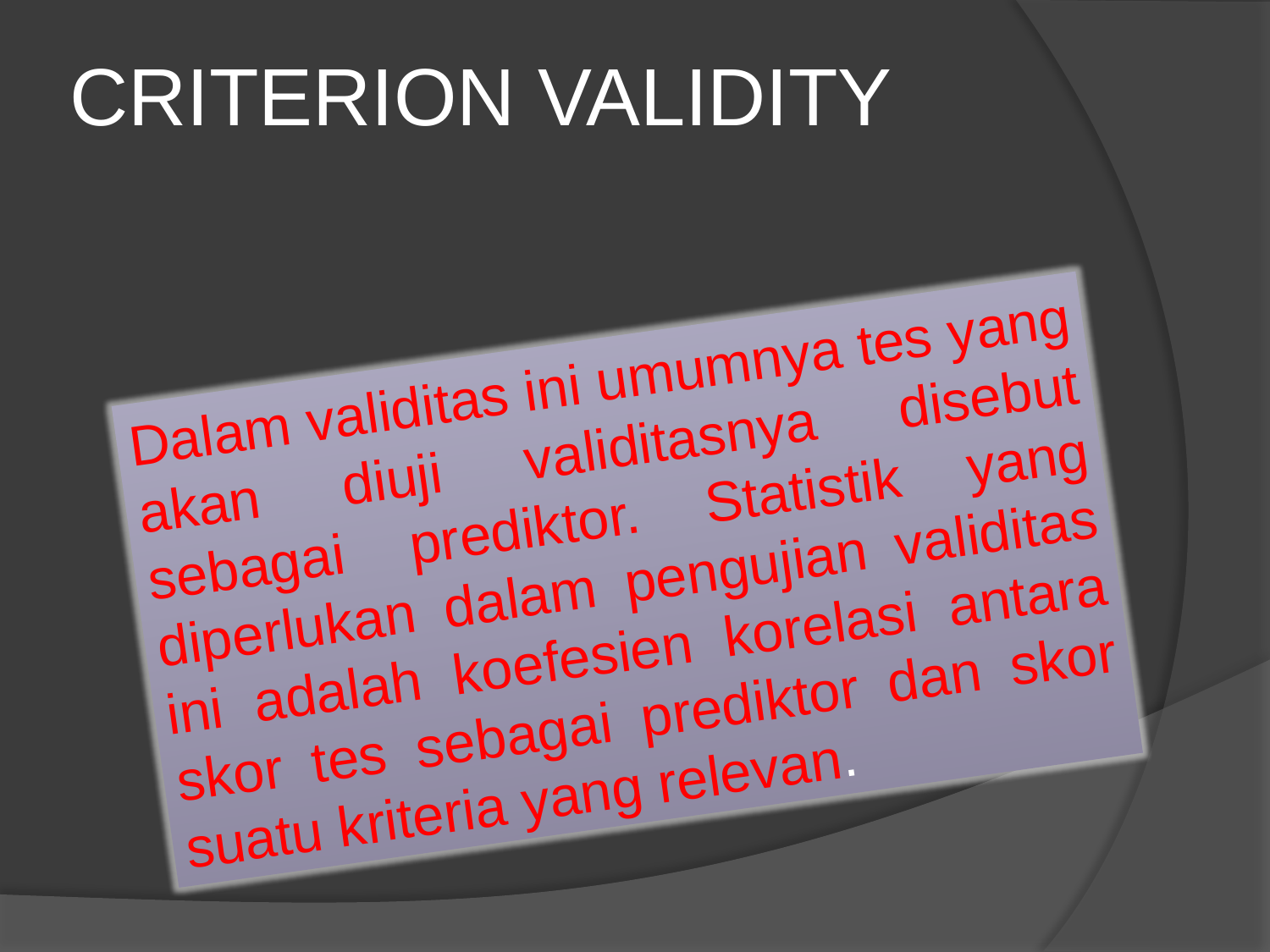

# CRITERION VALIDITY
Dalam validitas ini umumnya tes yang akan diuji validitasnya disebut sebagai prediktor. Statistik yang diperlukan dalam pengujian validitas ini adalah koefesien korelasi antara skor tes sebagai prediktor dan skor suatu kriteria yang relevan.